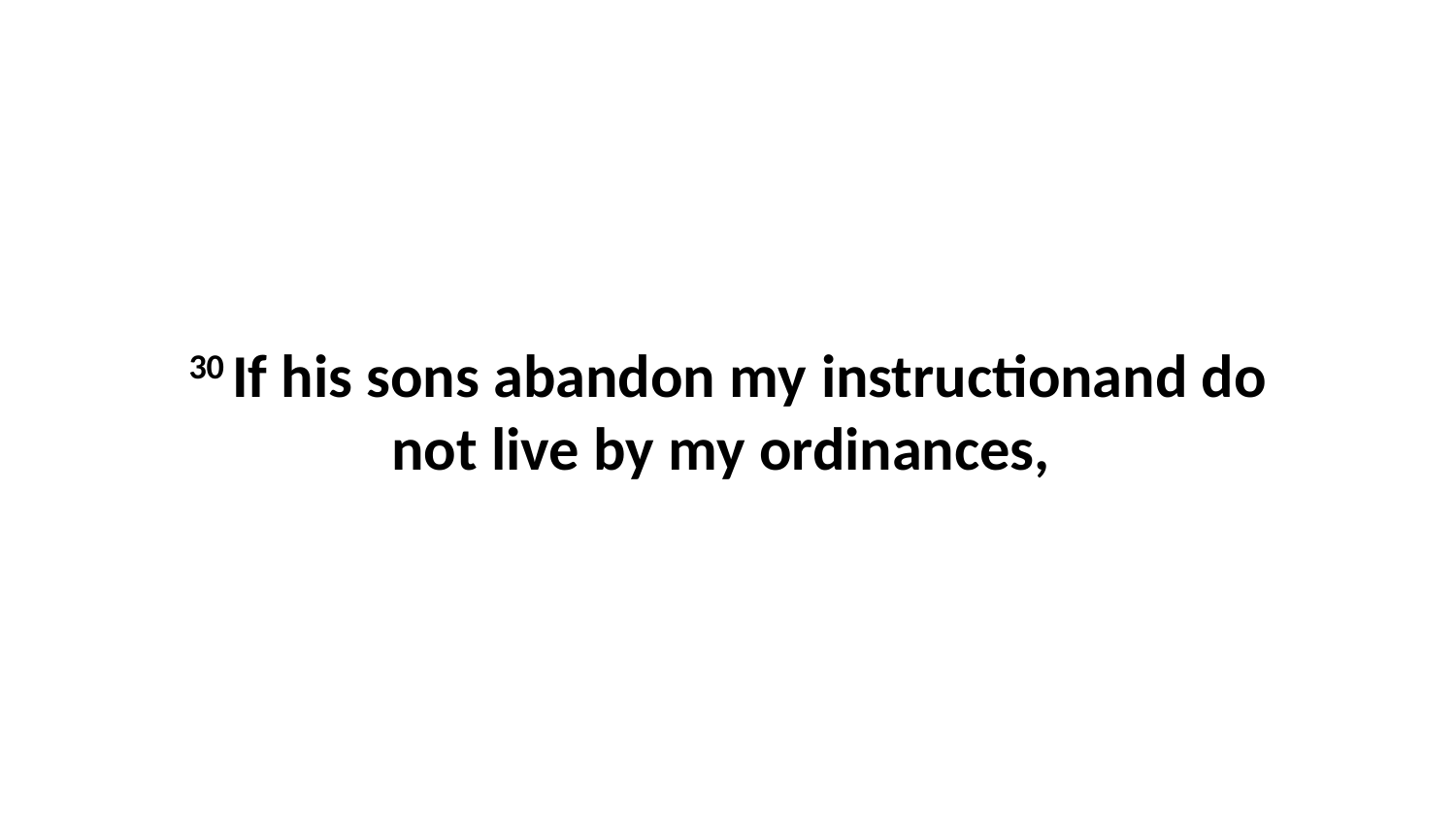

30 If his sons abandon my instructionand do not live by my ordinances,